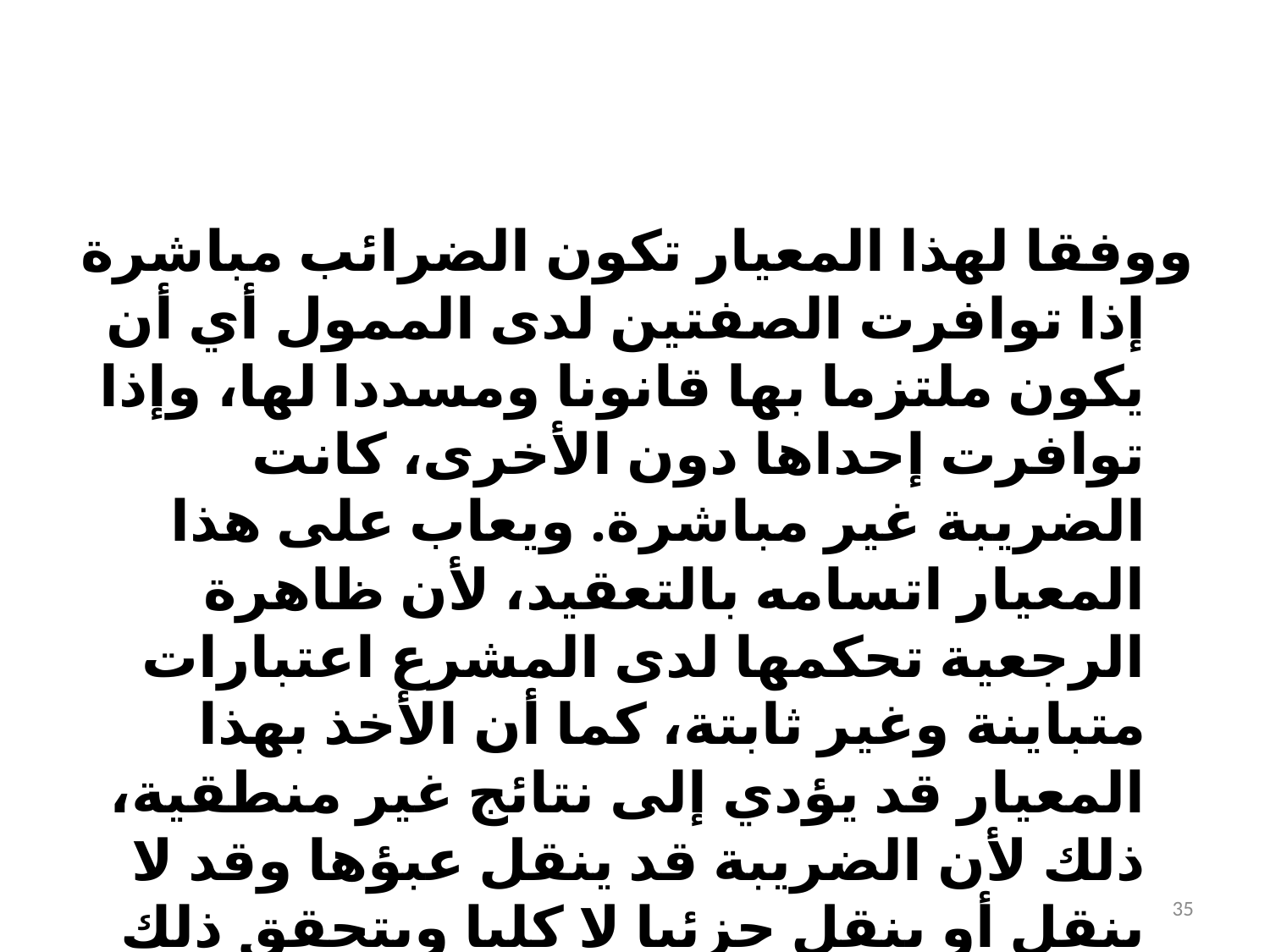

#
ووفقا لهذا المعيار تكون الضرائب مباشرة إذا توافرت الصفتين لدى الممول أي أن يكون ملتزما بها قانونا ومسددا لها، وإذا توافرت إحداها دون الأخرى، كانت الضريبة غير مباشرة. ويعاب على هذا المعيار اتسامه بالتعقيد، لأن ظاهرة الرجعية تحكمها لدى المشرع اعتبارات متباينة وغير ثابتة، كما أن الأخذ بهذا المعيار قد يؤدي إلى نتائج غير منطقية، ذلك لأن الضريبة قد ينقل عبؤها وقد لا ينقل أو ينقل جزئيا لا كليا ويتحقق ذلك بحسب ظروف العرض والطلب، ومن ثم فالضريبة الجمركية وهي ضريبة غير مباشرة قد لا يتمكن المستورد من نقل عبئها فهل تتحول بذلك إلى ضريبة مباشرة.

35